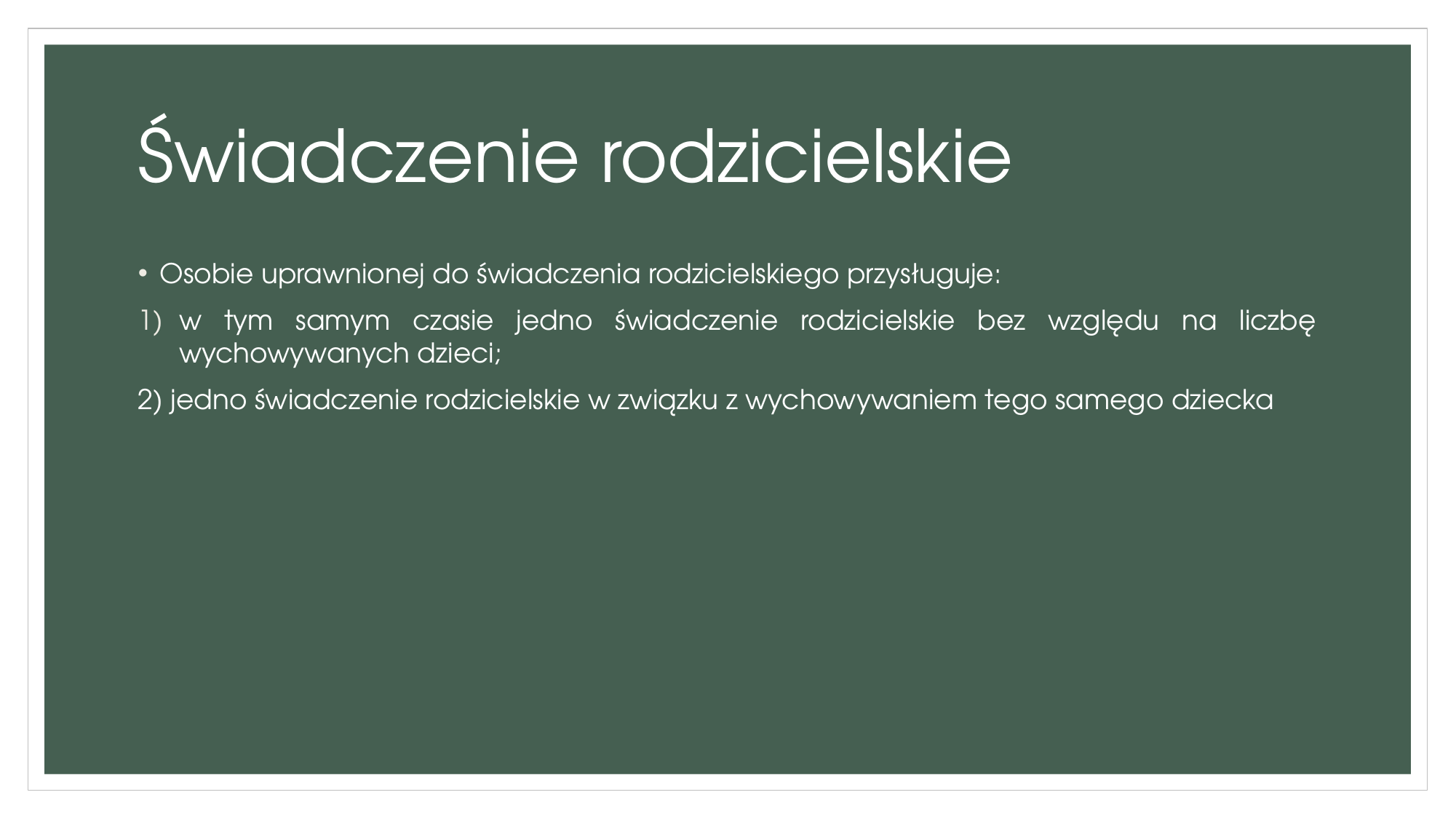

# Świadczenie rodzicielskie
Osobie uprawnionej do świadczenia rodzicielskiego przysługuje:
w tym samym czasie jedno świadczenie rodzicielskie bez względu na liczbę wychowywanych dzieci;
2) jedno świadczenie rodzicielskie w związku z wychowywaniem tego samego dziecka